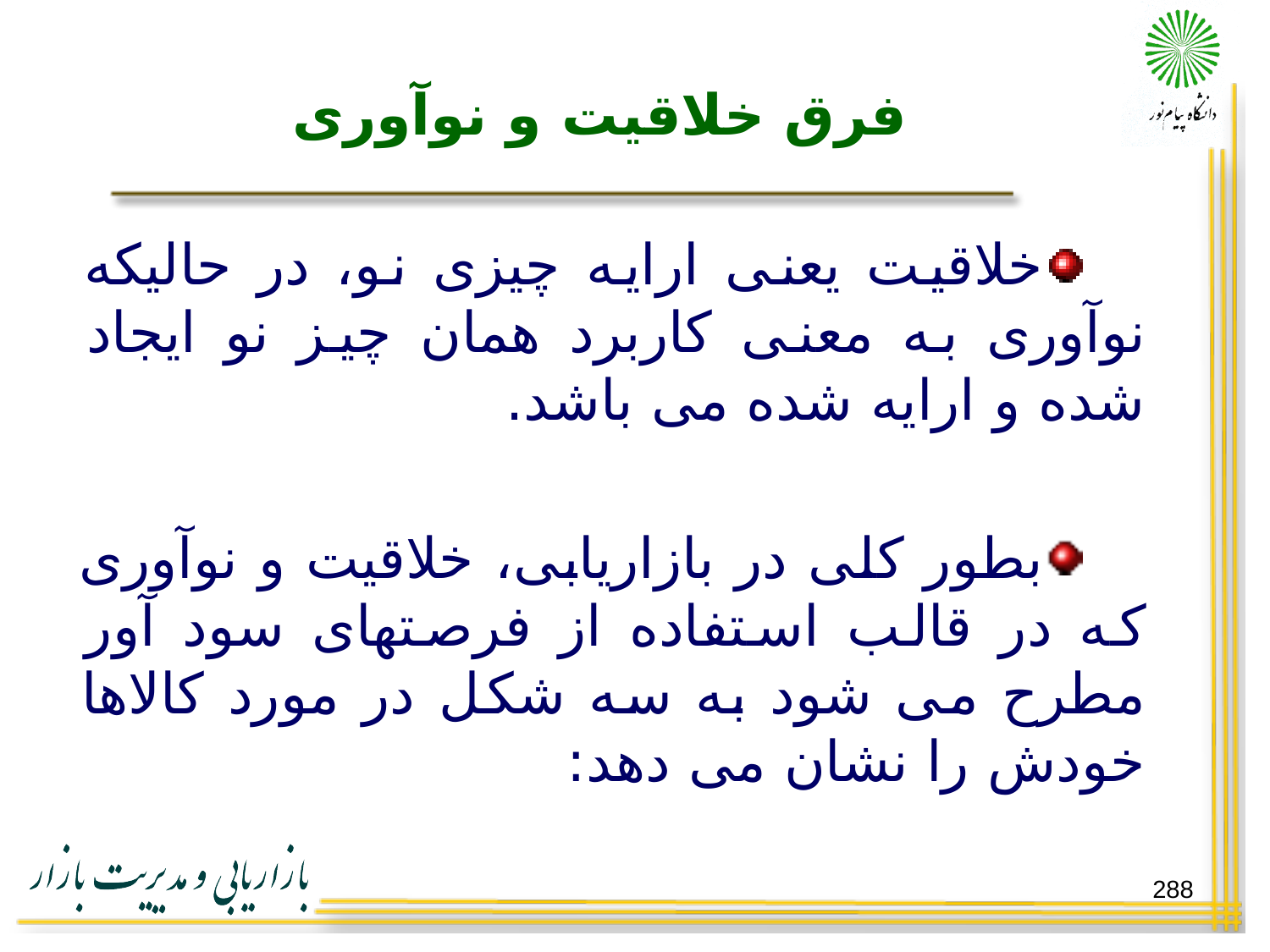

# فرق خلاقیت و نوآوری
خلاقیت یعنی ارایه چیزی نو، در حالیکه نوآوری به معنی کاربرد همان چیز نو ایجاد شده و ارایه شده می باشد.

بطور کلی در بازاریابی، خلاقیت و نوآوری که در قالب استفاده از فرصتهای سود آور مطرح می شود به سه شکل در مورد کالاها خودش را نشان می دهد:
288